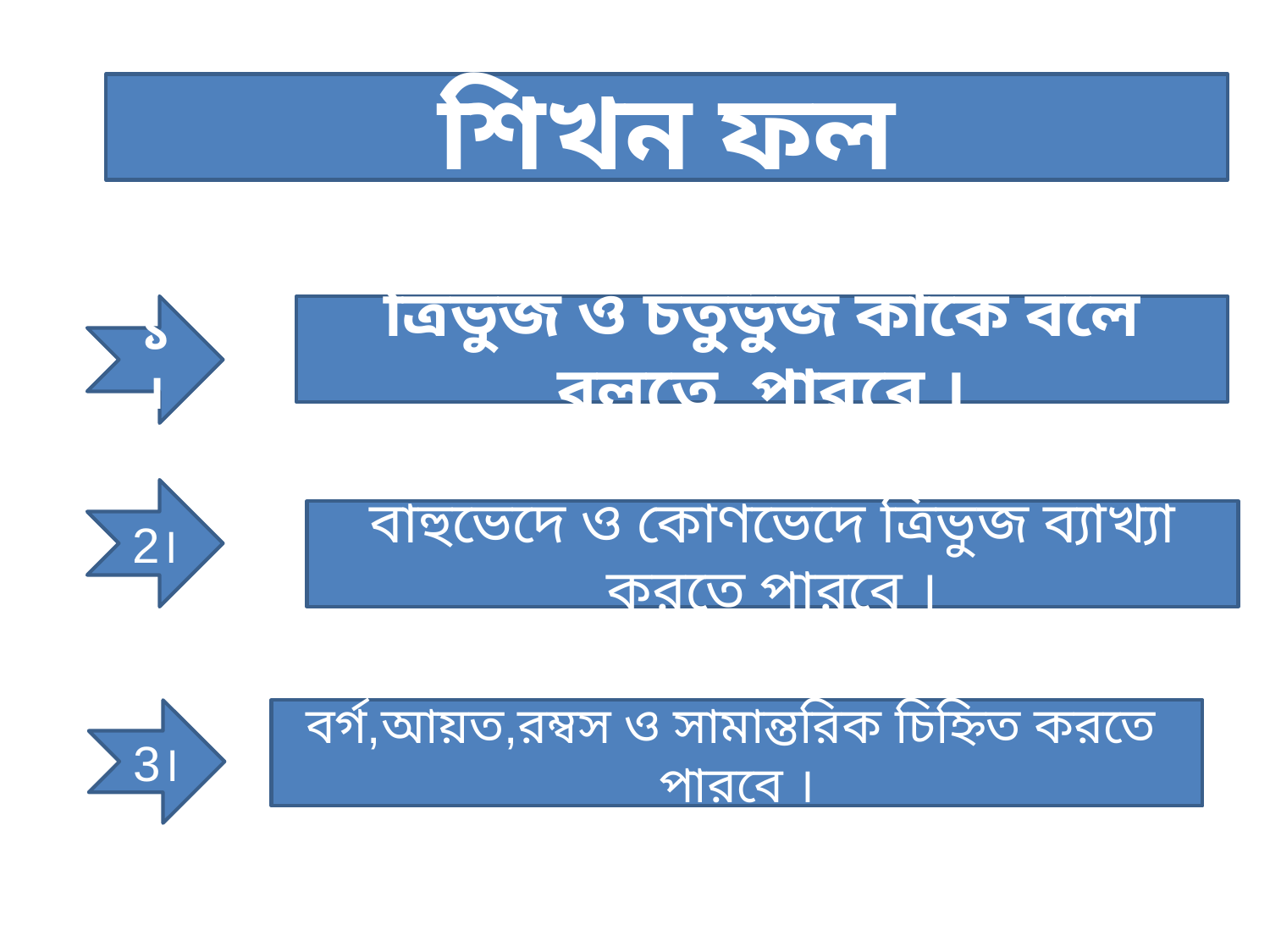

শিখন ফল
১।
ত্রিভুজ ও চতুর্ভুজ কাকে বলে বলতে  পারবে ।
2।
বাহুভেদে ও কোণভেদে ত্রিভুজ ব্যাখ্যা করতে পারবে ।
3।
বর্গ,আয়ত,রম্বস ও সামান্তরিক চিহ্নিত করতে  পারবে ।